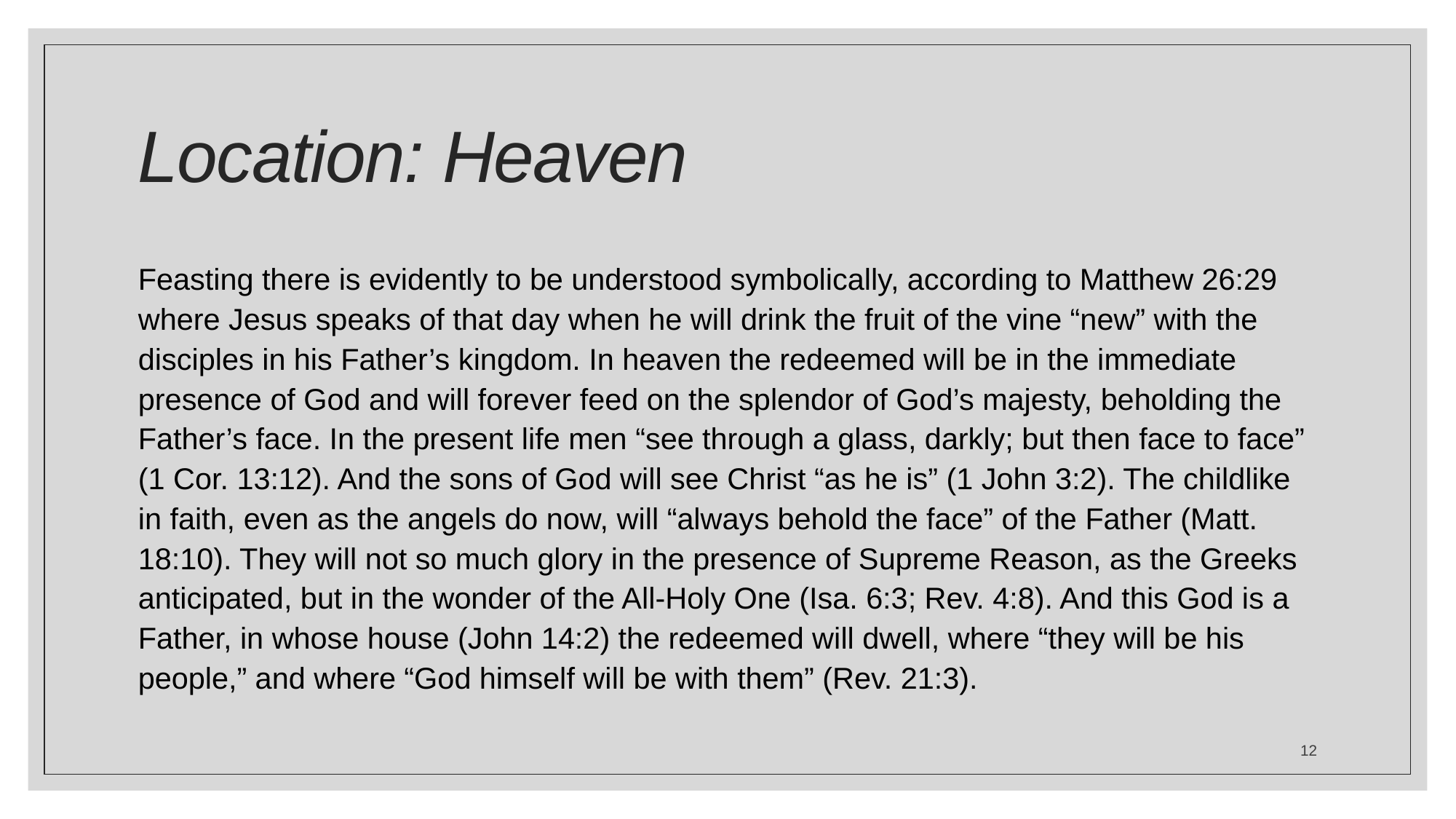

# Location: Heaven
Feasting there is evidently to be understood symbolically, according to Matthew 26:29 where Jesus speaks of that day when he will drink the fruit of the vine “new” with the disciples in his Father’s kingdom. In heaven the redeemed will be in the immediate presence of God and will forever feed on the splendor of God’s majesty, beholding the Father’s face. In the present life men “see through a glass, darkly; but then face to face” (1 Cor. 13:12). And the sons of God will see Christ “as he is” (1 John 3:2). The childlike in faith, even as the angels do now, will “always behold the face” of the Father (Matt. 18:10). They will not so much glory in the presence of Supreme Reason, as the Greeks anticipated, but in the wonder of the All-Holy One (Isa. 6:3; Rev. 4:8). And this God is a Father, in whose house (John 14:2) the redeemed will dwell, where “they will be his people,” and where “God himself will be with them” (Rev. 21:3).
12